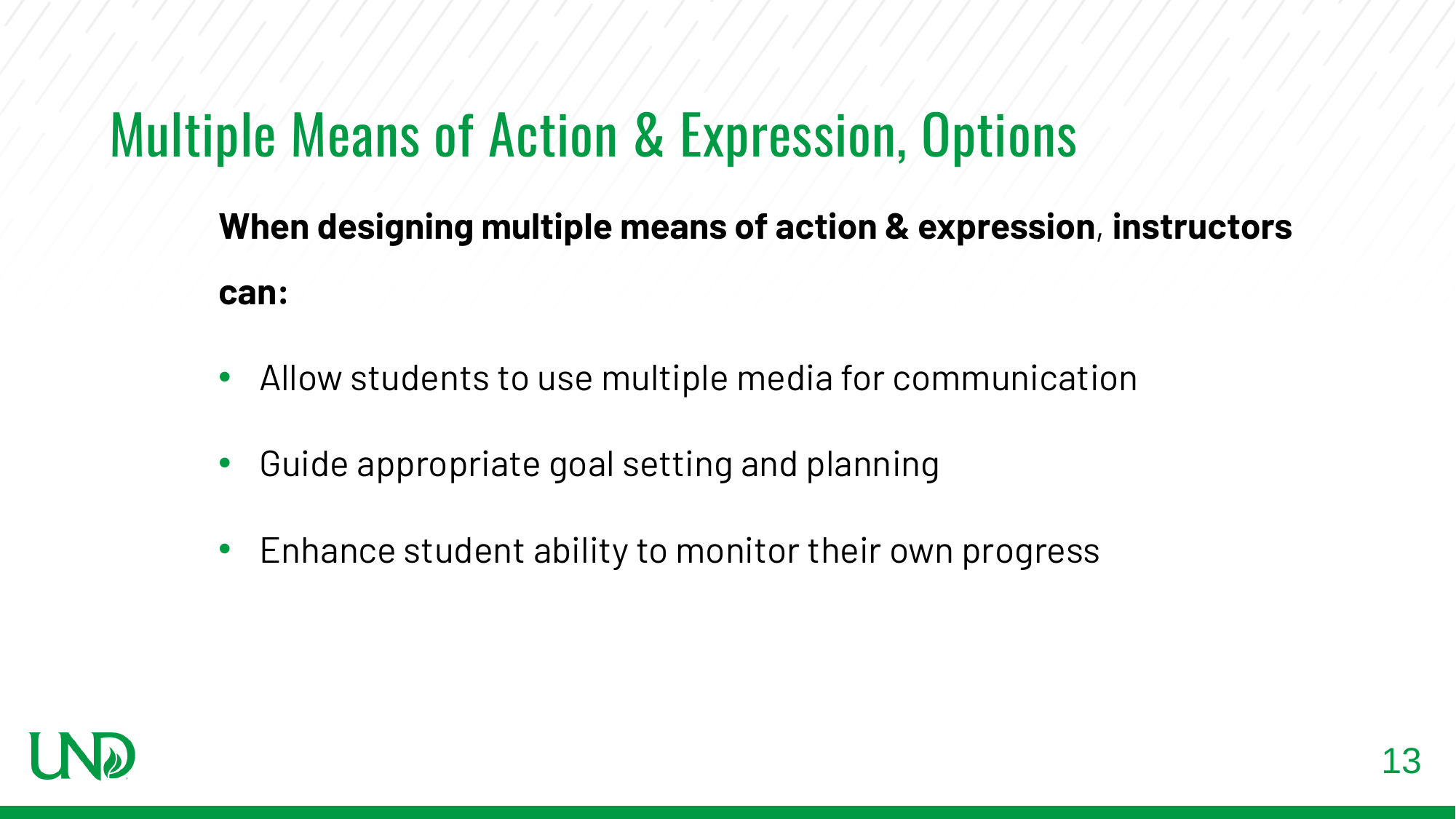

# Multiple Means of Action & Expression, Options
When designing multiple means of action & expression, instructors can:
Allow students to use multiple media for communication​
Guide appropriate goal setting and planning​
Enhance student ability to monitor their own progress​

13